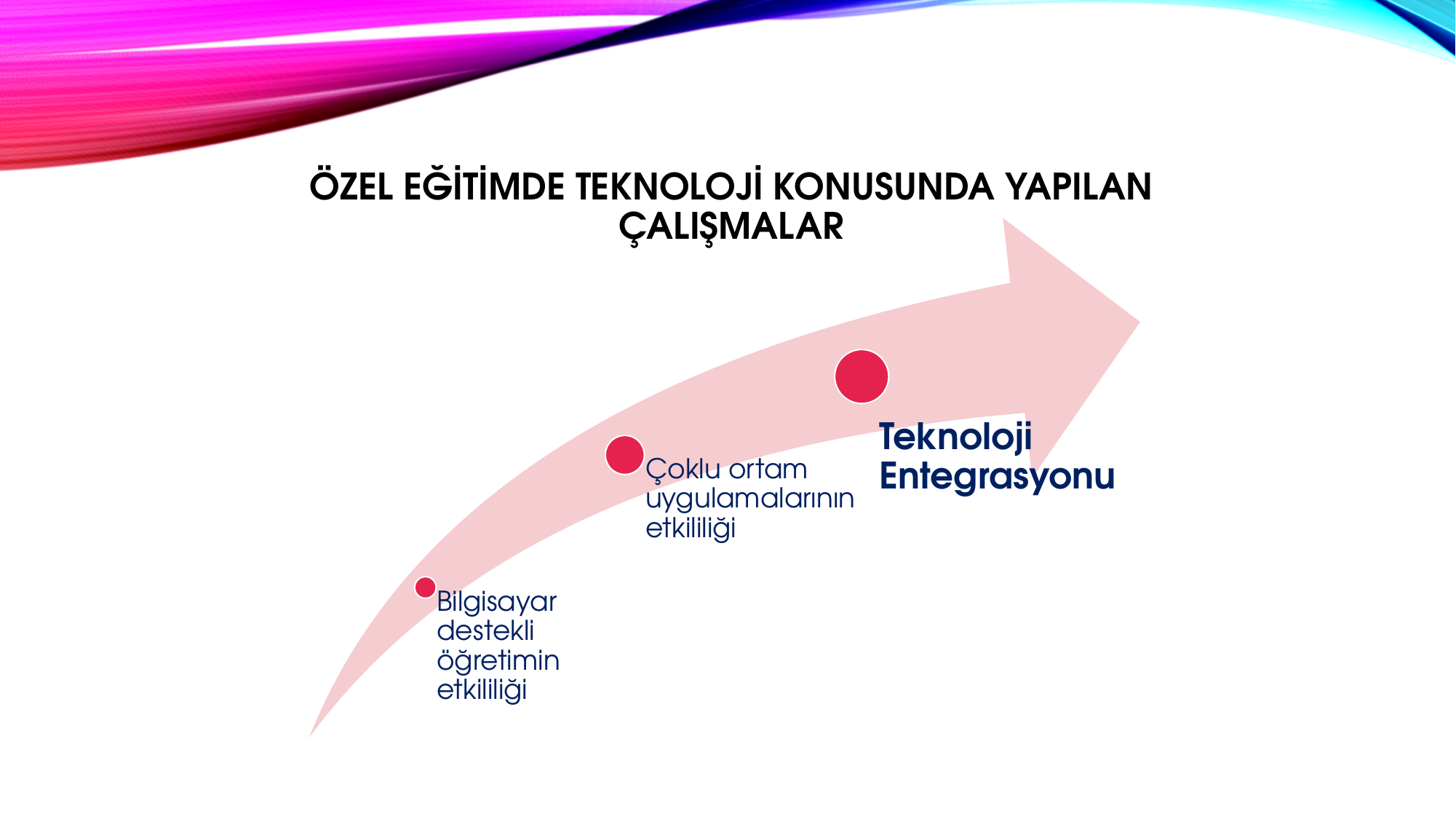

# Özel eğitimde teknoloji konusunda yapılan çalışmalar

Teknoloji Entegrasyonu

Çoklu ortam uygulamalarının etkililiği

Bilgisayar destekli öğretimin etkililiği